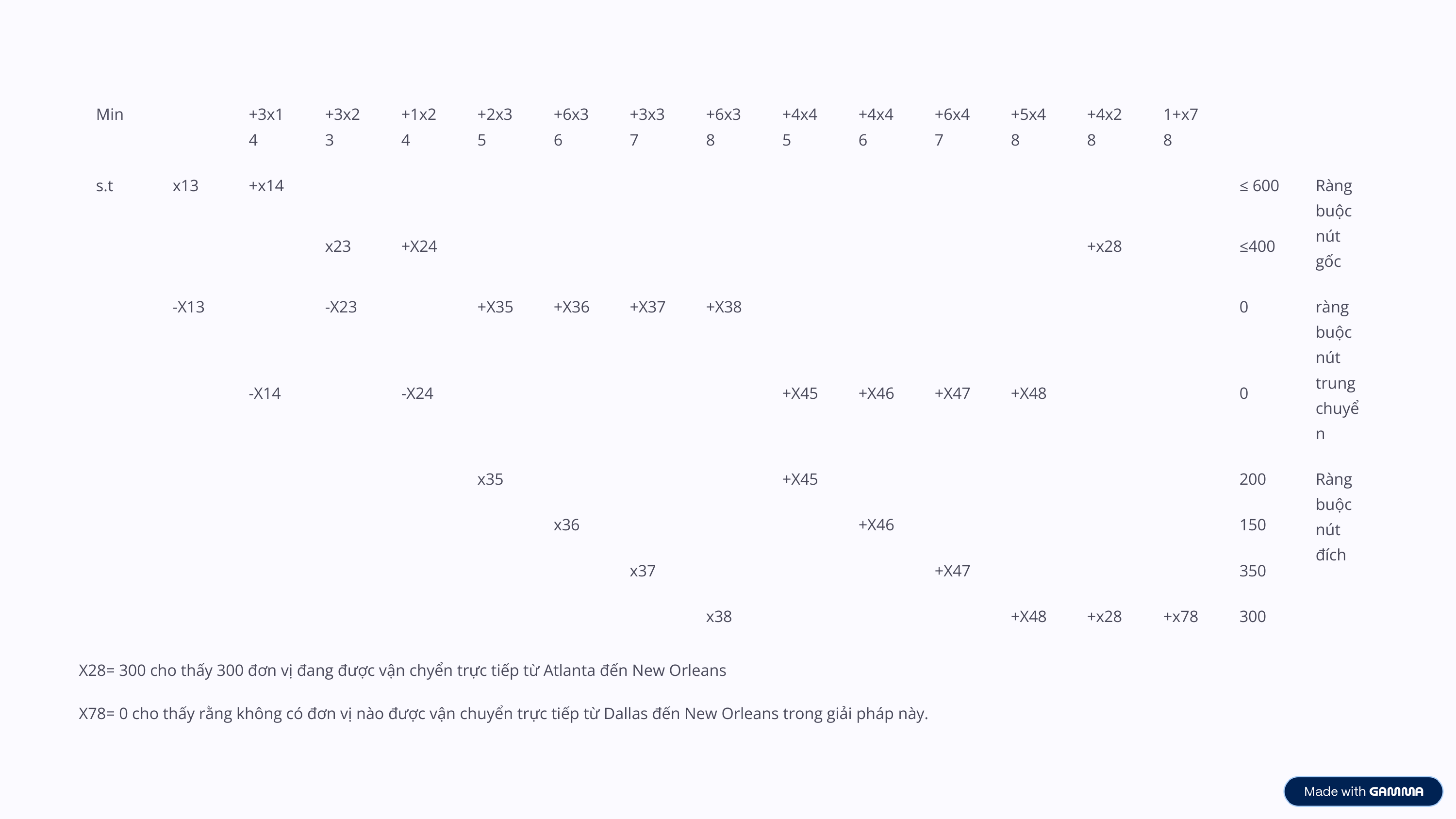

Min
+3x14
+3x23
+1x24
+2x35
+6x36
+3x37
+6x38
+4x45
+4x46
+6x47
+5x48
+4x28
1+x78

s.t
x13
+x14
≤ 600
Ràng buộc nút gốc

x23
+X24
+x28
≤400

-X13
-X23
+X35
+X36
+X37
+X38
0
ràng buộc nút trung chuyển

-X14
-X24
+X45
+X46
+X47
+X48
0

x35
+X45
200
Ràng buộc nút đích

x36
+X46
150

x37
+X47
350

x38
+X48
+x28
+x78
300
X28= 300 cho thấy 300 đơn vị đang được vận chyển trực tiếp từ Atlanta đến New Orleans
X78= 0 cho thấy rằng không có đơn vị nào được vận chuyển trực tiếp từ Dallas đến New Orleans trong giải pháp này.